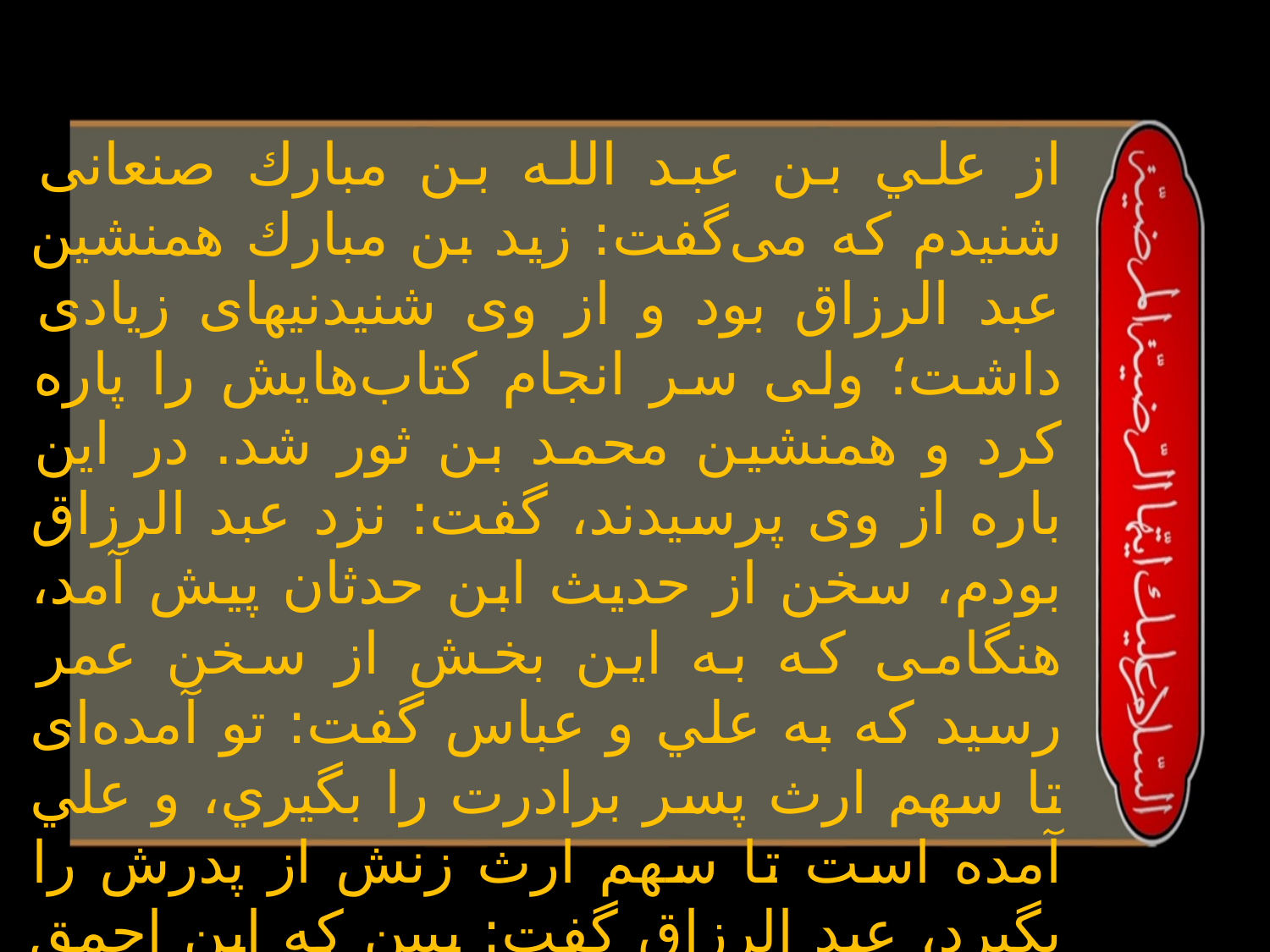

از علي بن عبد الله بن مبارك صنعانى شنيدم كه مى‌گفت: زيد بن مبارك همنشين عبد الرزاق بود و از وى شنيدنيهاى زيادى داشت؛‌ ولى سر انجام كتاب‌هايش را پاره كرد و همنشين محمد بن ثور شد. در اين باره از وى پرسيدند،‌ گفت: نزد عبد الرزاق بودم، سخن از حديث ابن حدثان پيش آمد، هنگامى كه به اين بخش از سخن عمر رسيد كه به علي و عباس گفت: تو آمده‌اى تا سهم ارث پسر برادرت را بگيري، و علي آمده است تا سهم ارث زنش از پدرش را بگيرد، عبد الرزاق گفت: ببين كه اين احمق مى‌گويد: ارث پسر برادرش، نمى‌گويد: رسول خدا. به همين جهت از نزد وى خارج شدم و بازنگشتم و روايت هم از وى نقل نكردم.